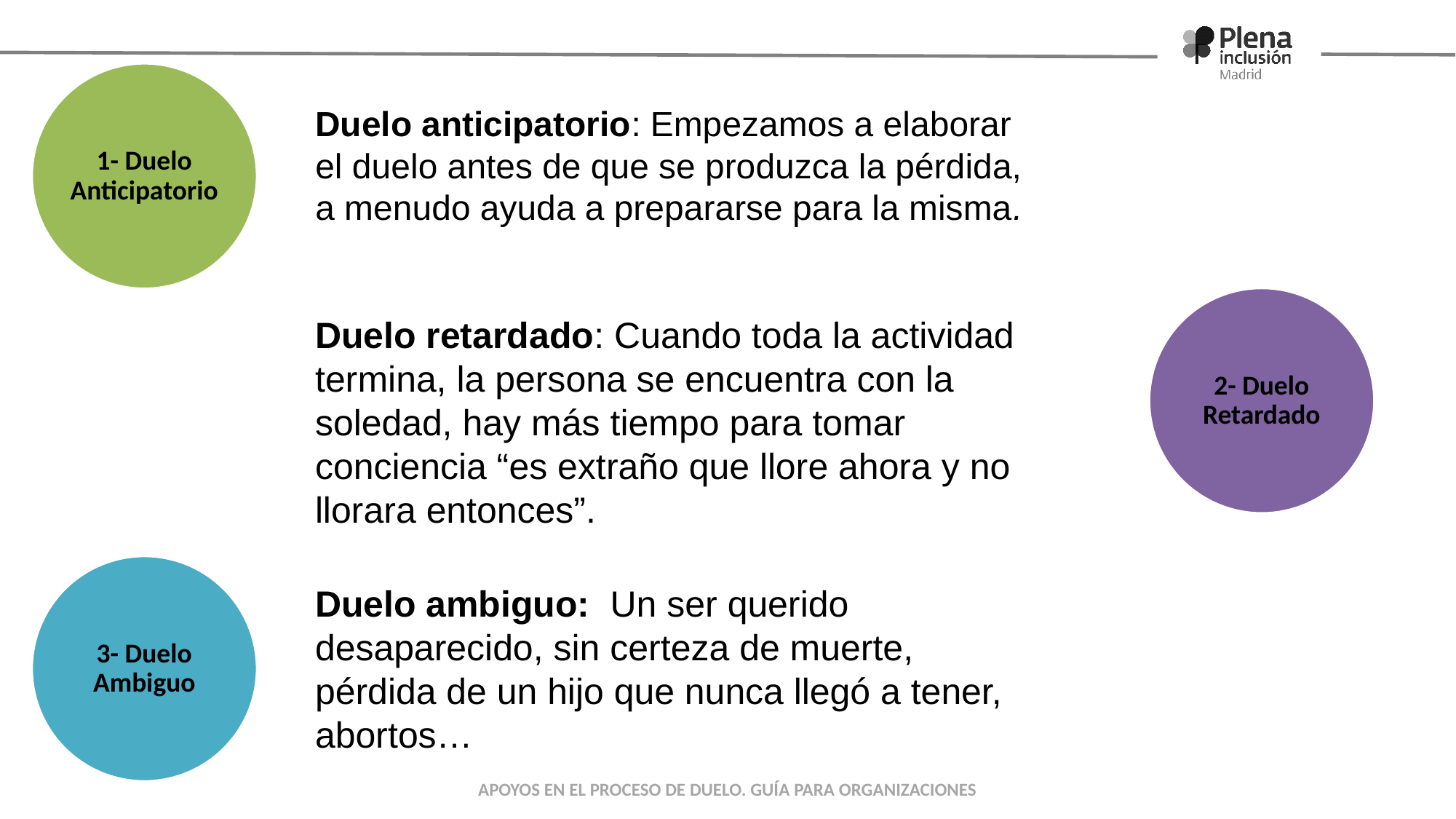

1- Duelo Anticipatorio
Duelo anticipatorio: Empezamos a elaborar el duelo antes de que se produzca la pérdida, a menudo ayuda a prepararse para la misma.

2- Duelo Retardado
Duelo retardado: Cuando toda la actividad termina, la persona se encuentra con la soledad, hay más tiempo para tomar conciencia “es extraño que llore ahora y no llorara entonces”.

3- Duelo Ambiguo
Duelo ambiguo:  Un ser querido desaparecido, sin certeza de muerte, pérdida de un hijo que nunca llegó a tener, abortos…